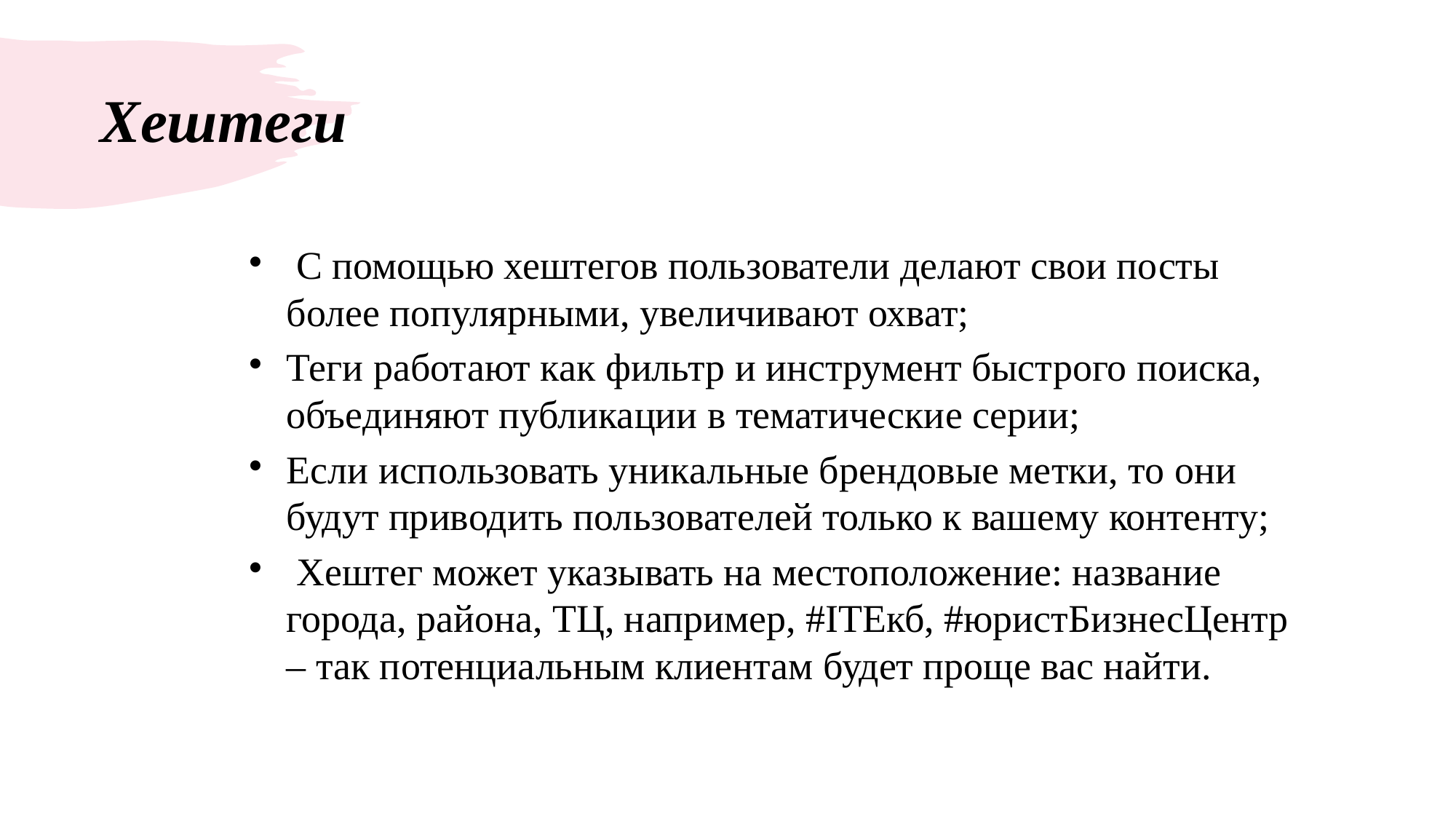

# Хештеги
 C помощью хештегов пользователи делают свои посты более популярными, увеличивают охват;
Теги работают как фильтр и инструмент быстрого поиска, объединяют публикации в тематические серии;
Если использовать уникальные брендовые метки, то они будут приводить пользователей только к вашему контенту;
 Хештег может указывать на местоположение: название города, района, ТЦ, например, #ITЕкб, #юристБизнесЦентр – так потенциальным клиентам будет проще вас найти.